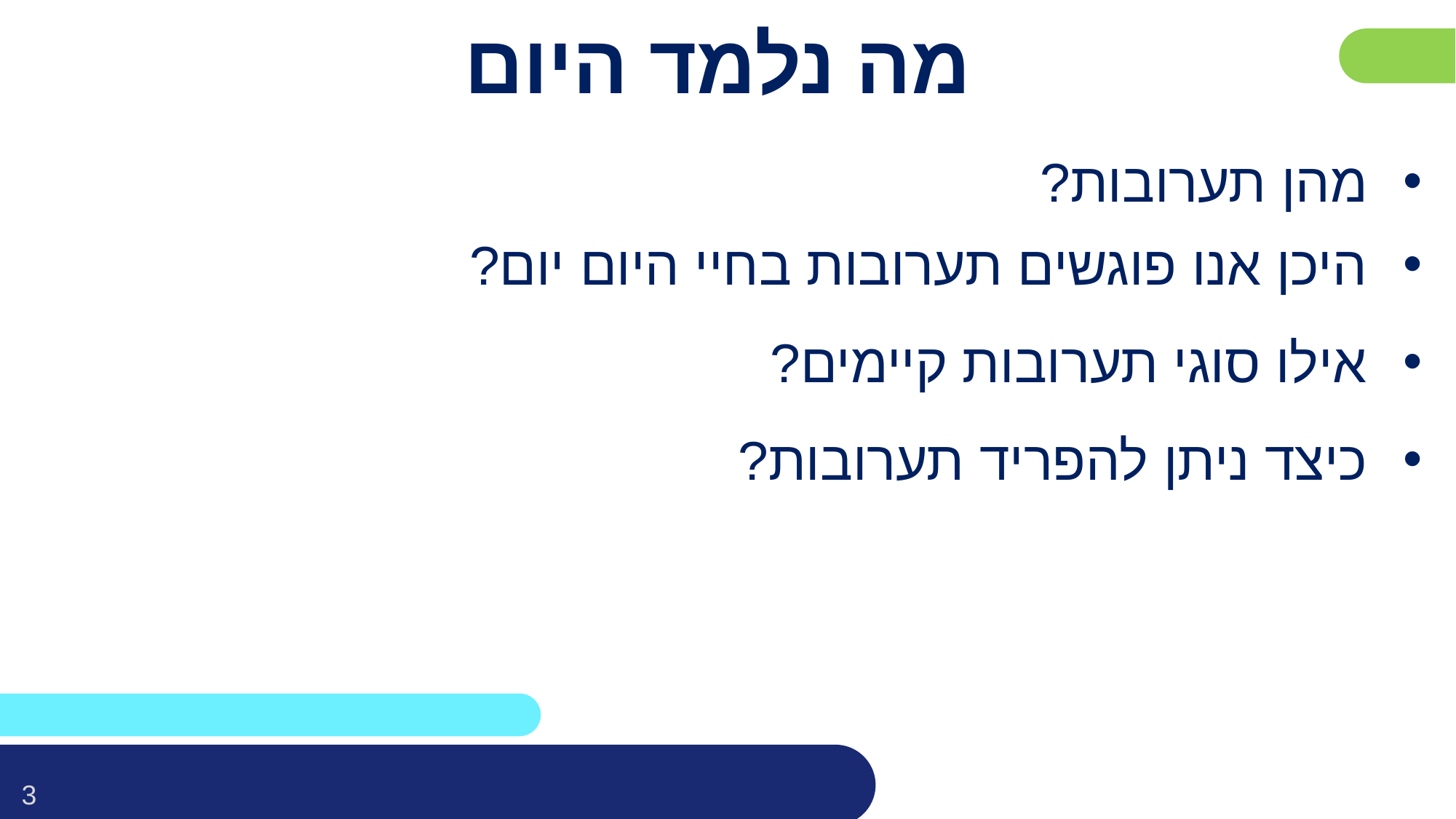

# מה נלמד היום
מהן תערובות?
היכן אנו פוגשים תערובות בחיי היום יום?
אילו סוגי תערובות קיימים?
כיצד ניתן להפריד תערובות?